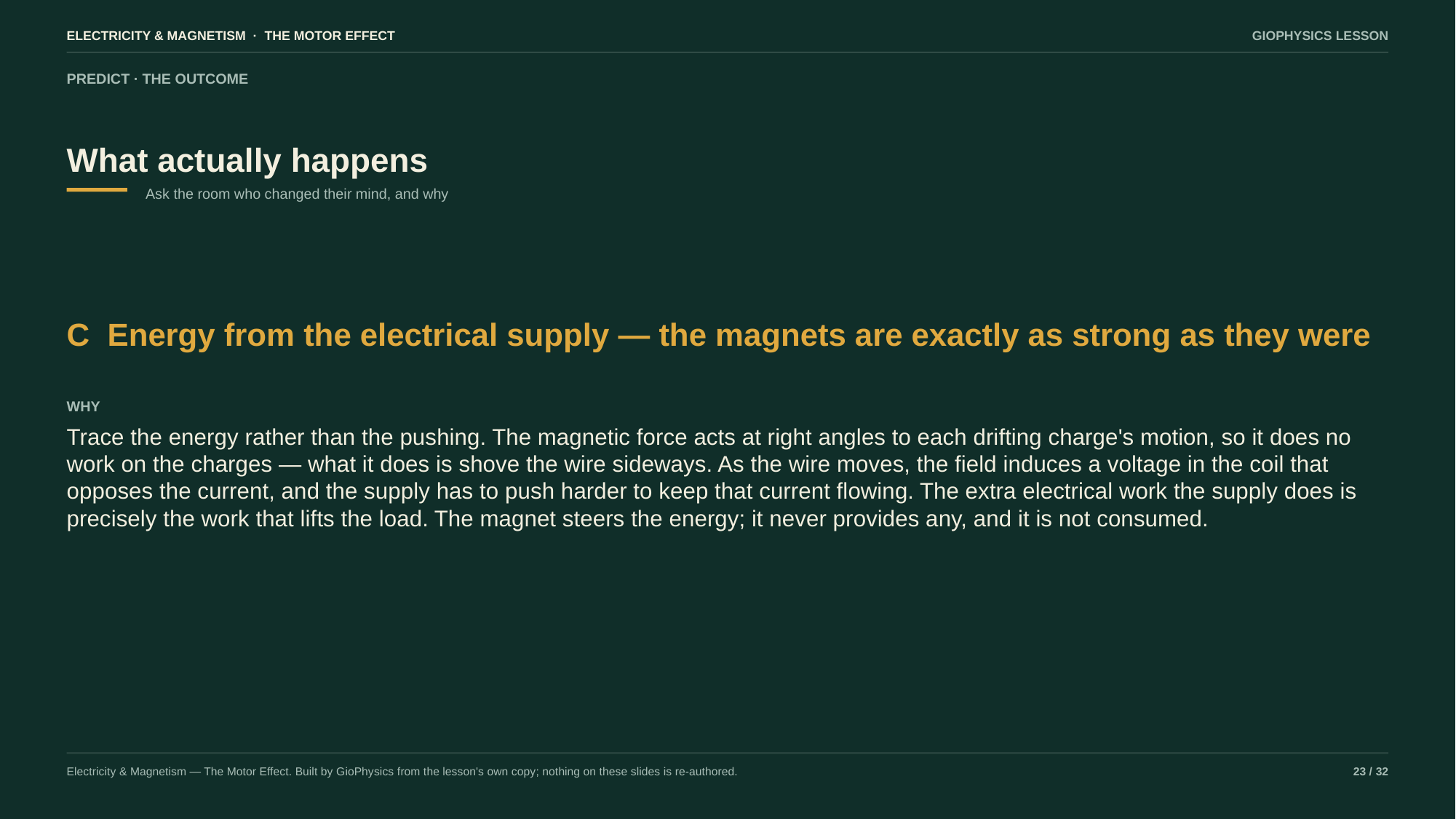

ELECTRICITY & MAGNETISM  ·  THE MOTOR EFFECT
GIOPHYSICS LESSON

PREDICT · THE OUTCOME
What actually happens
Ask the room who changed their mind, and why

C  Energy from the electrical supply — the magnets are exactly as strong as they were
WHY
Trace the energy rather than the pushing. The magnetic force acts at right angles to each drifting charge's motion, so it does no work on the charges — what it does is shove the wire sideways. As the wire moves, the field induces a voltage in the coil that opposes the current, and the supply has to push harder to keep that current flowing. The extra electrical work the supply does is precisely the work that lifts the load. The magnet steers the energy; it never provides any, and it is not consumed.

Electricity & Magnetism — The Motor Effect. Built by GioPhysics from the lesson's own copy; nothing on these slides is re-authored.
23 / 32